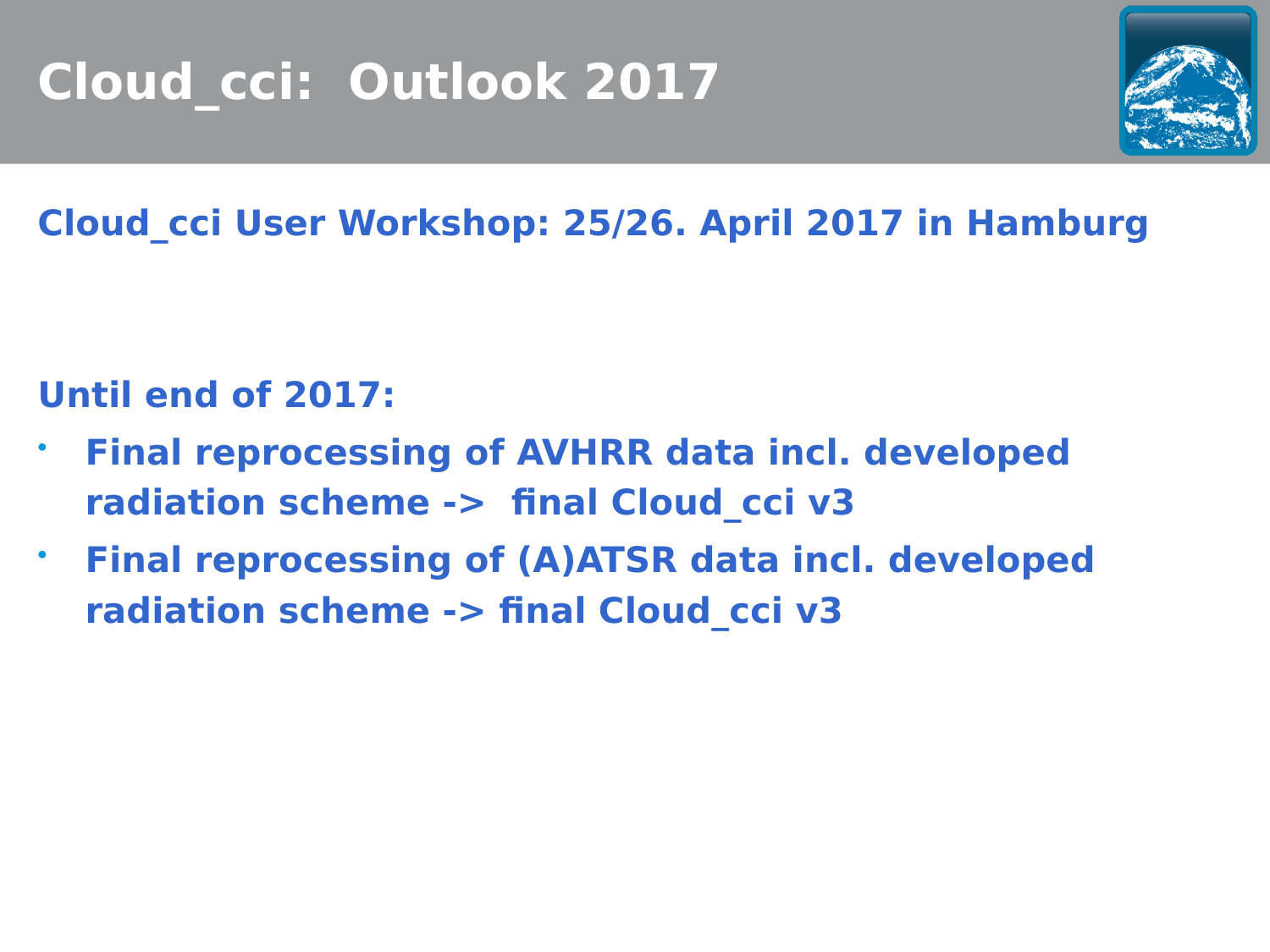

Cloud_cci:  Outlook 2017
Cloud_cci User Workshop: 25/26. April 2017 in Hamburg

Until end of 2017:
Final reprocessing of AVHRR data incl. developed radiation scheme ->  final Cloud_cci v3
Final reprocessing of (A)ATSR data incl. developed radiation scheme -> final Cloud_cci v3